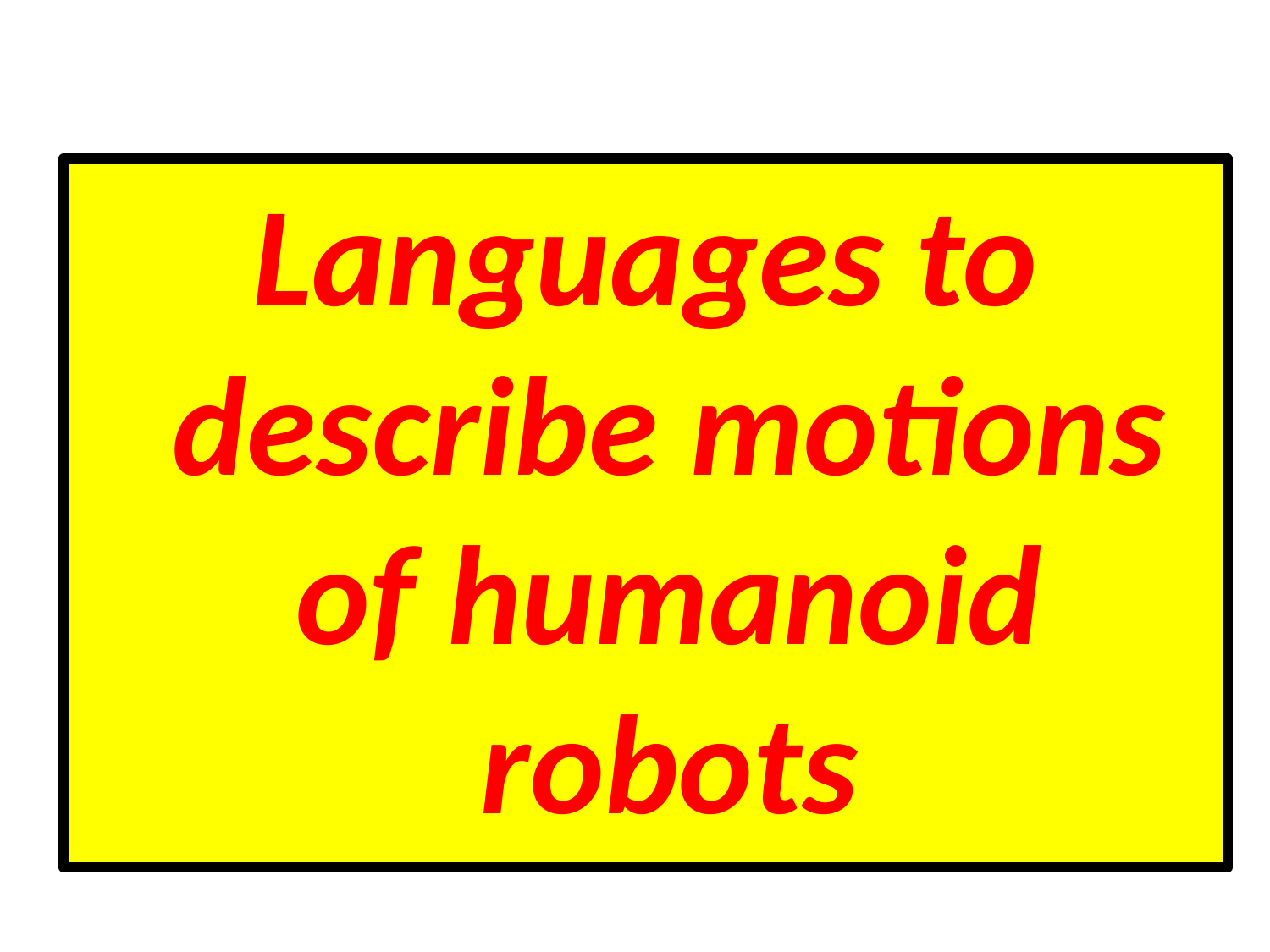

Languages to describe motions of humanoid robots